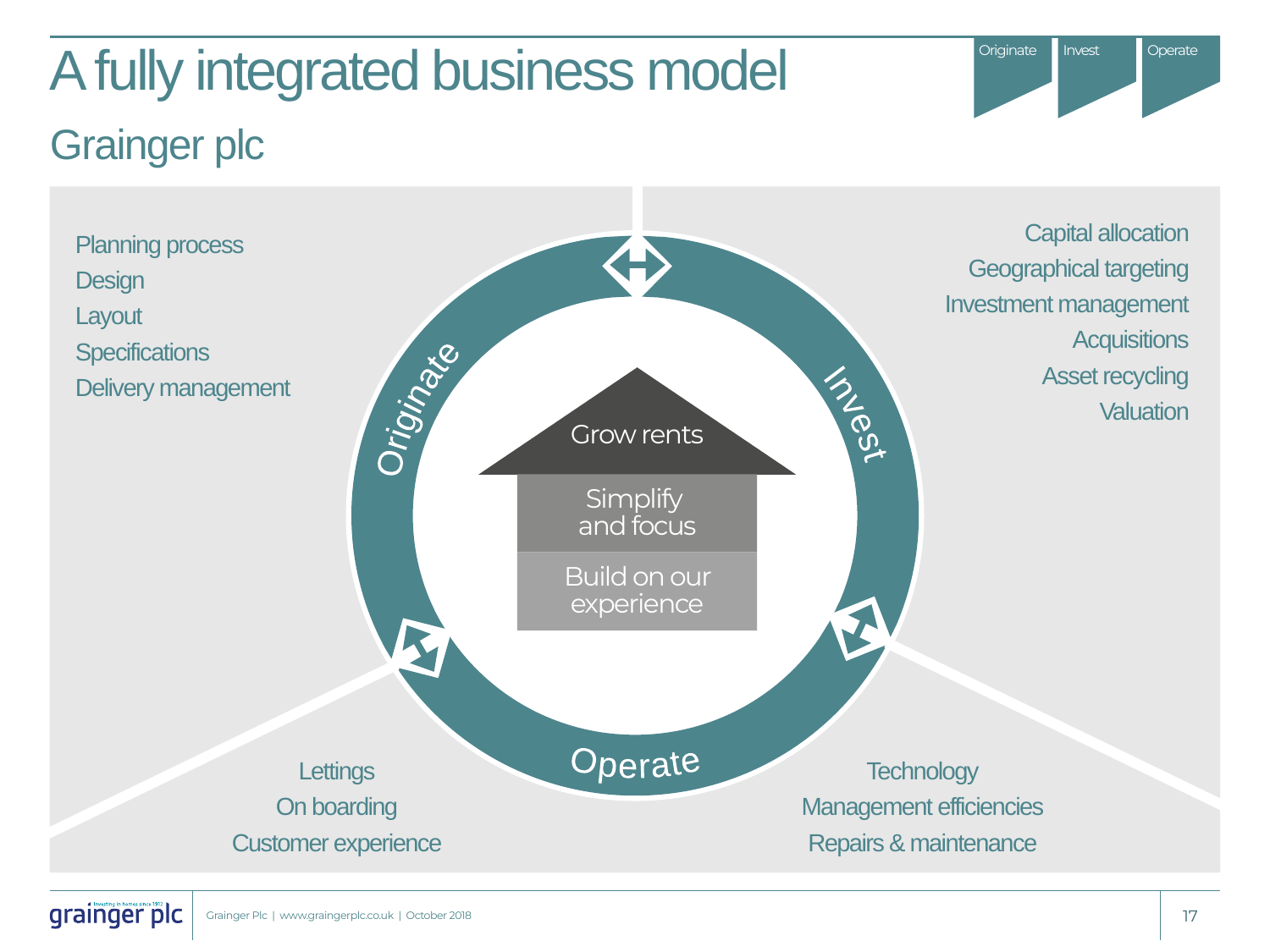

# A fully integrated business model
Grainger plc

Planning process
Design
Layout
Specifications
Delivery management
Capital allocation
Geographical targeting
Investment management
Acquisitions
Asset recycling
Valuation

Operate
Originate
Invest
Grow rents
Simplify
and focus
Build on our experience

Lettings
On boarding
Customer experience
Technology
Management efficiencies
Repairs & maintenance
Grainger Plc  |  www.graingerplc.co.uk  |  October 2018
17